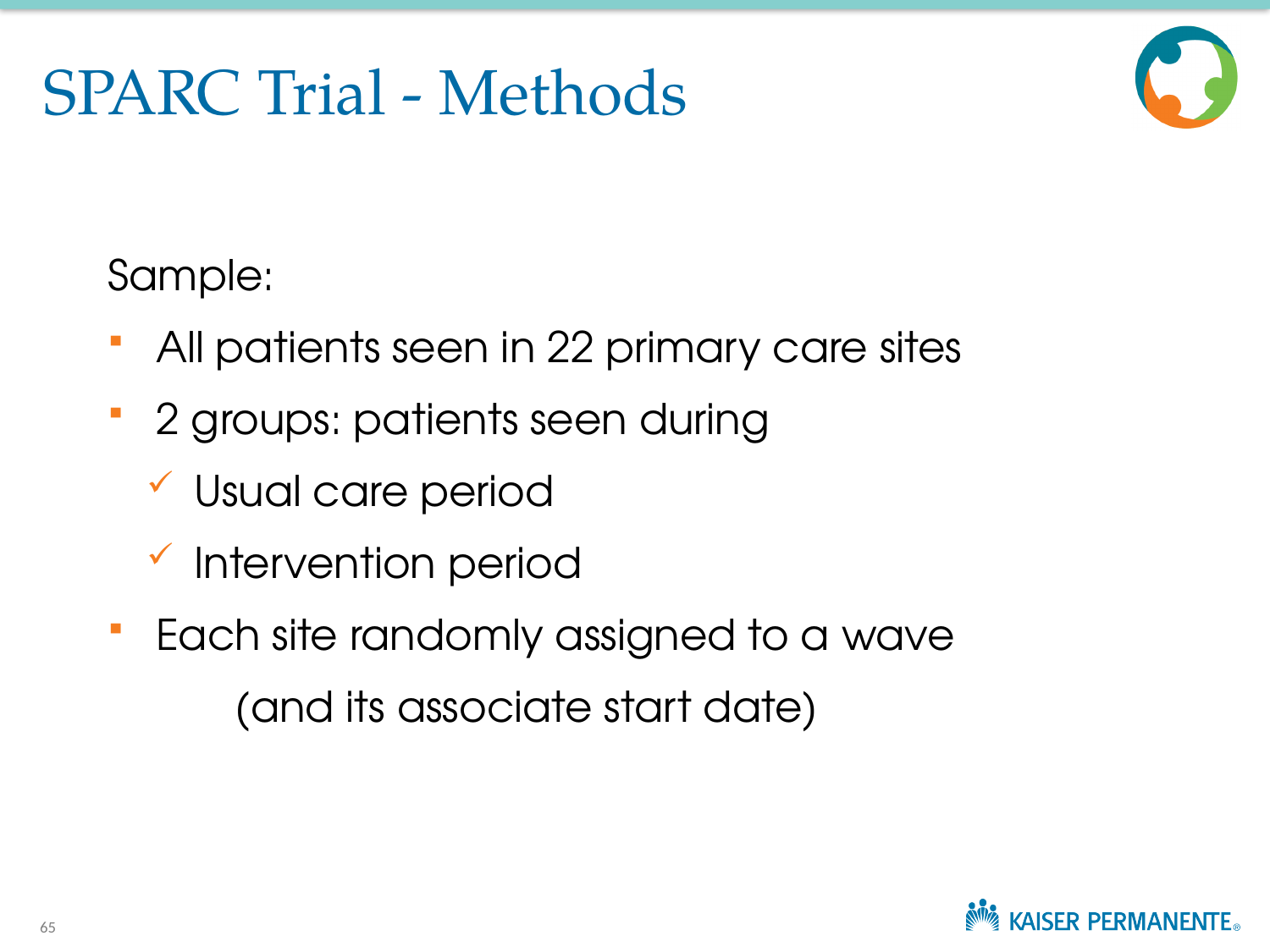

# SPARC Trial - Methods
Sample:
All patients seen in 22 primary care sites
2 groups: patients seen during
Usual care period
Intervention period
Each site randomly assigned to a wave
	(and its associate start date)

Bobb IJERPH 2017; Glass Implementation Science 2018

65